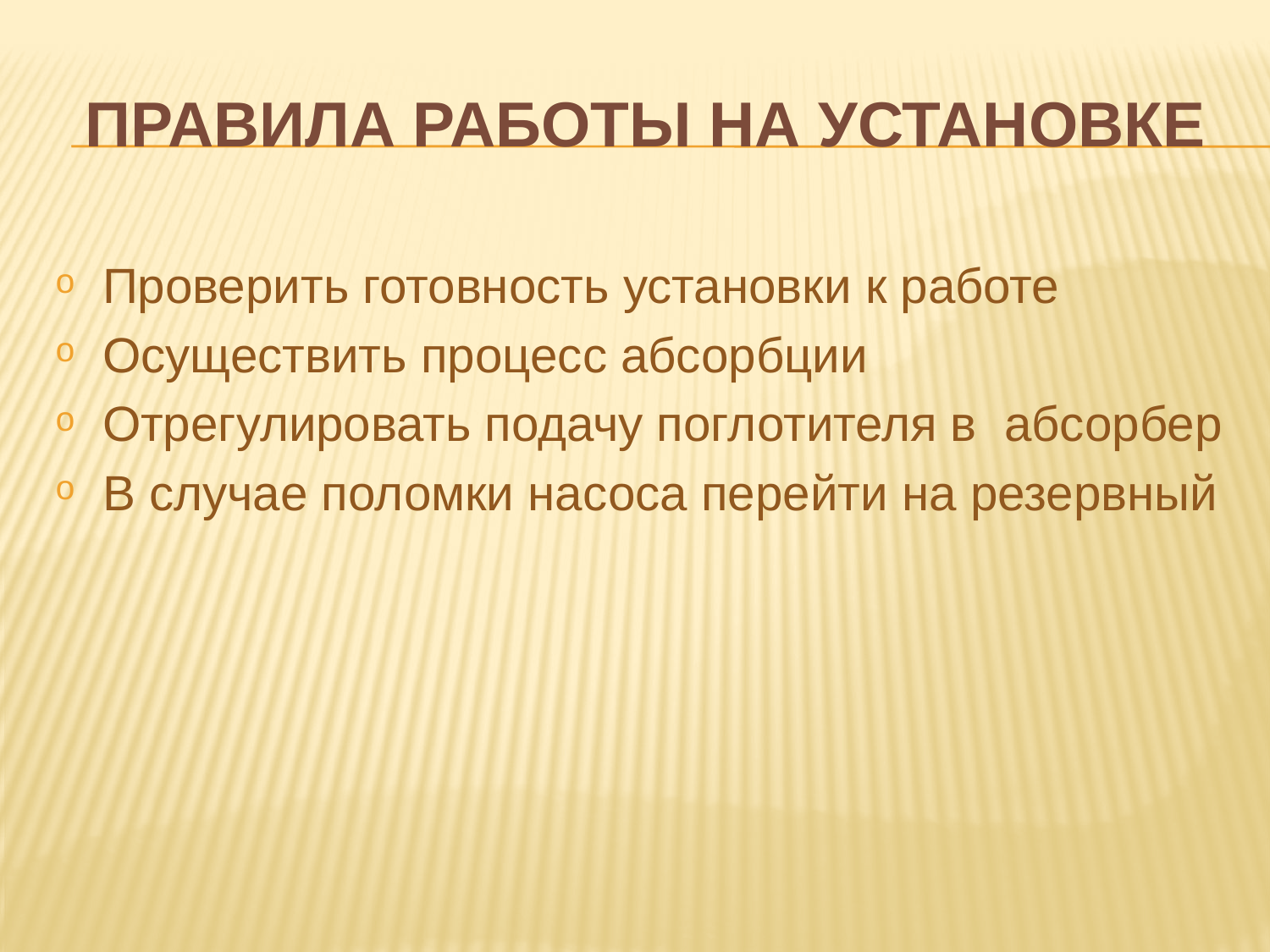

# Правила работы на установке
Проверить готовность установки к работе
Осуществить процесс абсорбции
Отрегулировать подачу поглотителя в  абсорбер
В случае поломки насоса перейти на резервный